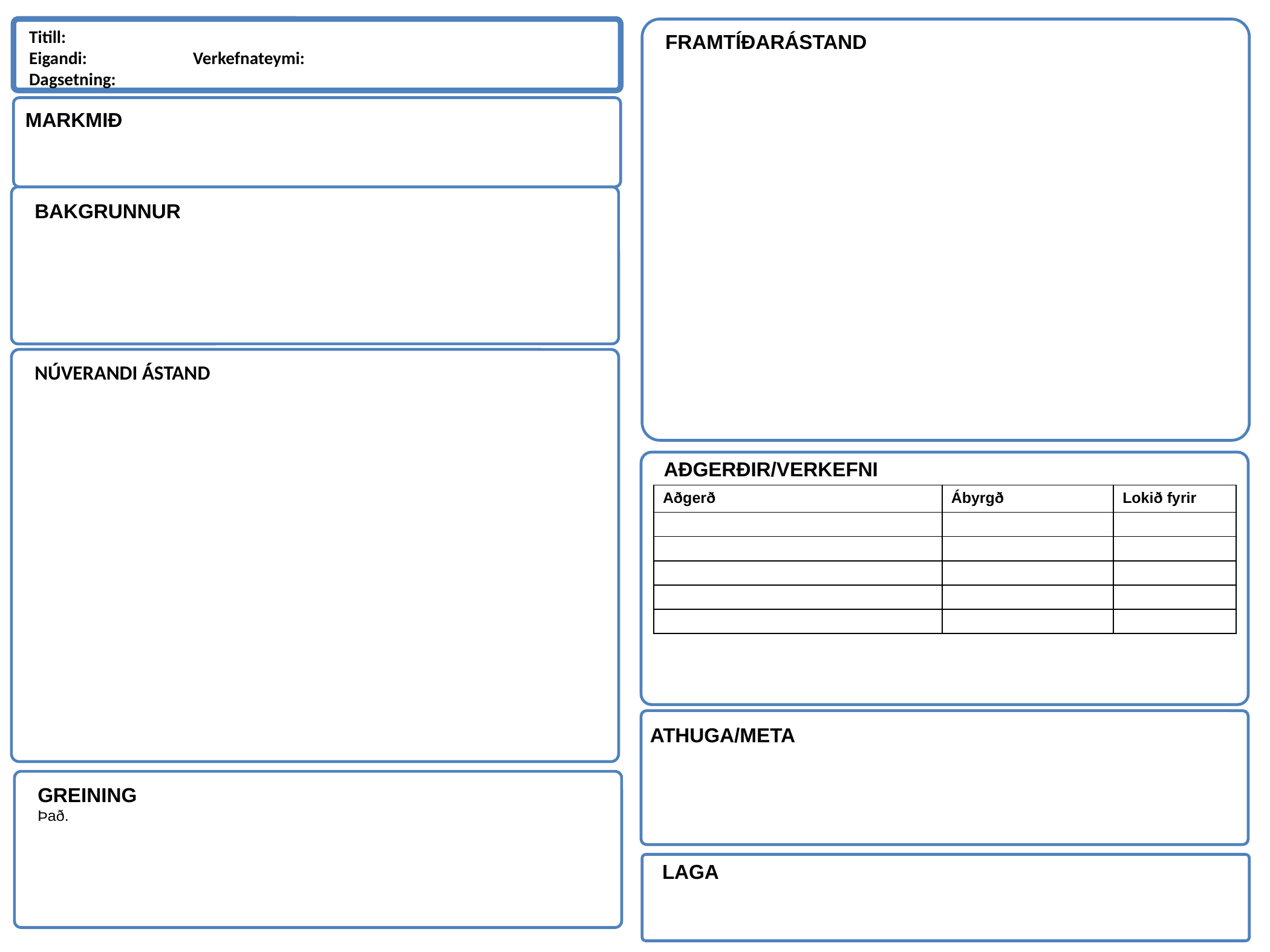

Titill:
Eigandi:                           Verkefnateymi:
Dagsetning:

FRAMTÍÐARÁSTAND

MARKMIÐ

BAKGRUNNUR

NÚVERANDI ÁSTAND

AÐGERÐIR/VERKEFNI

| Aðgerð | Ábyrgð | Lokið fyrir |
| --- | --- | --- |
|  |  |  |
|  |  |  |
|  |  |  |
|  |  |  |
|  |  |  |

ATHUGA/META

GREINING
Það.

LAGA